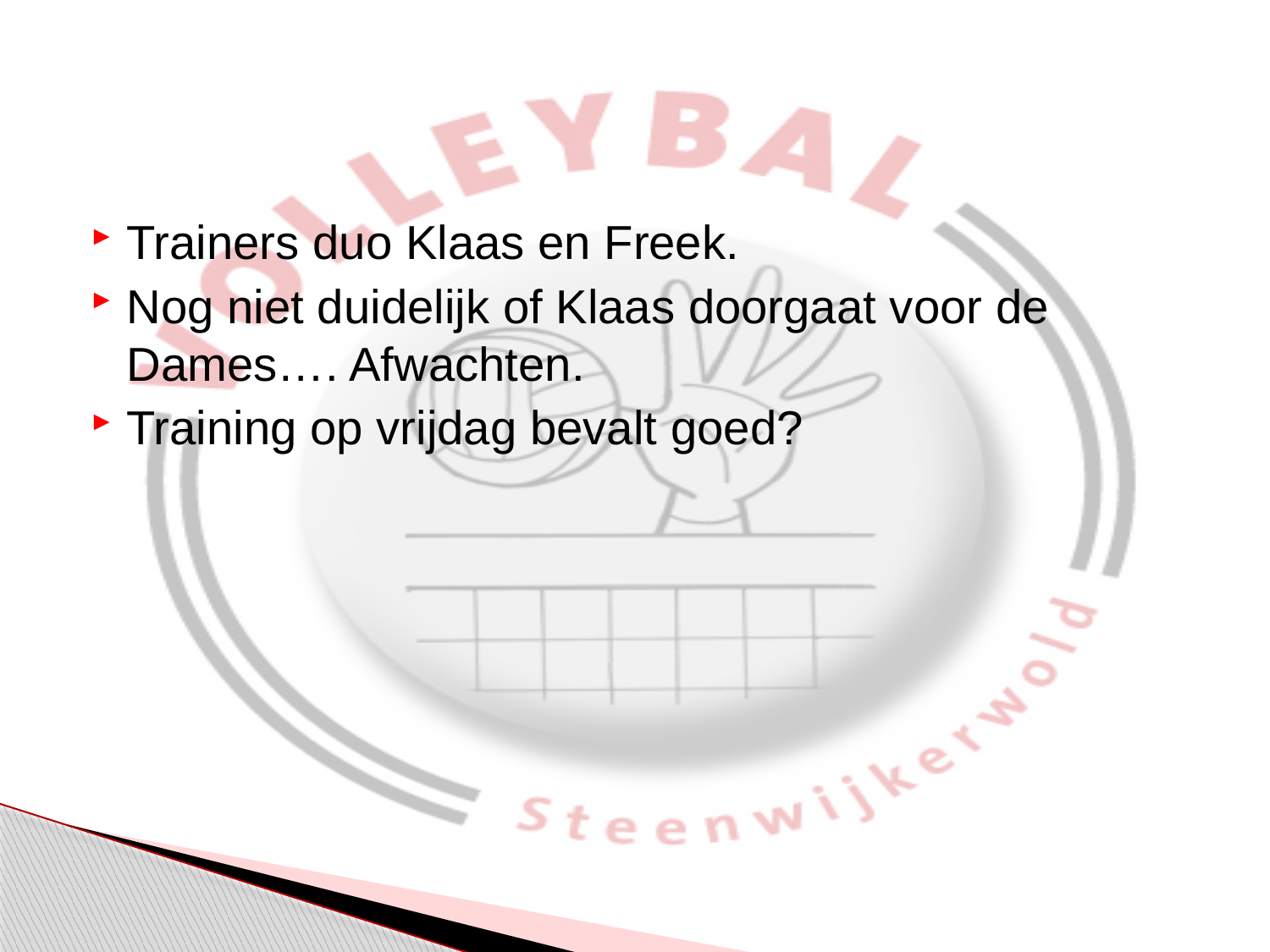

#
Trainers duo Klaas en Freek.
Nog niet duidelijk of Klaas doorgaat voor de Dames…. Afwachten.
Training op vrijdag bevalt goed?